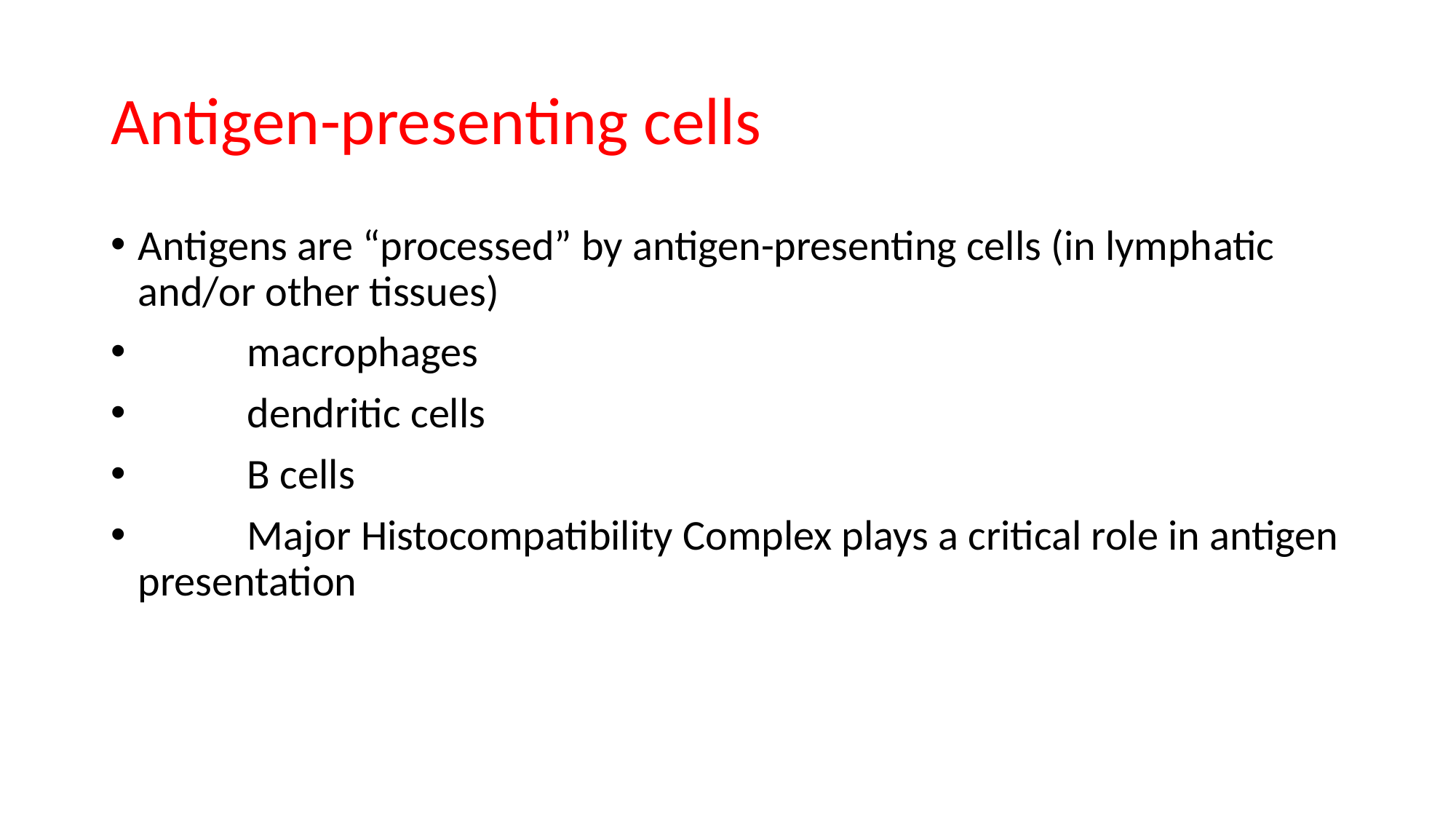

# Antigen-presenting cells
Antigens are “processed” by antigen-presenting cells (in lymphatic and/or other tissues)
	macrophages
	dendritic cells
	B cells
	Major Histocompatibility Complex plays a critical role in antigen presentation